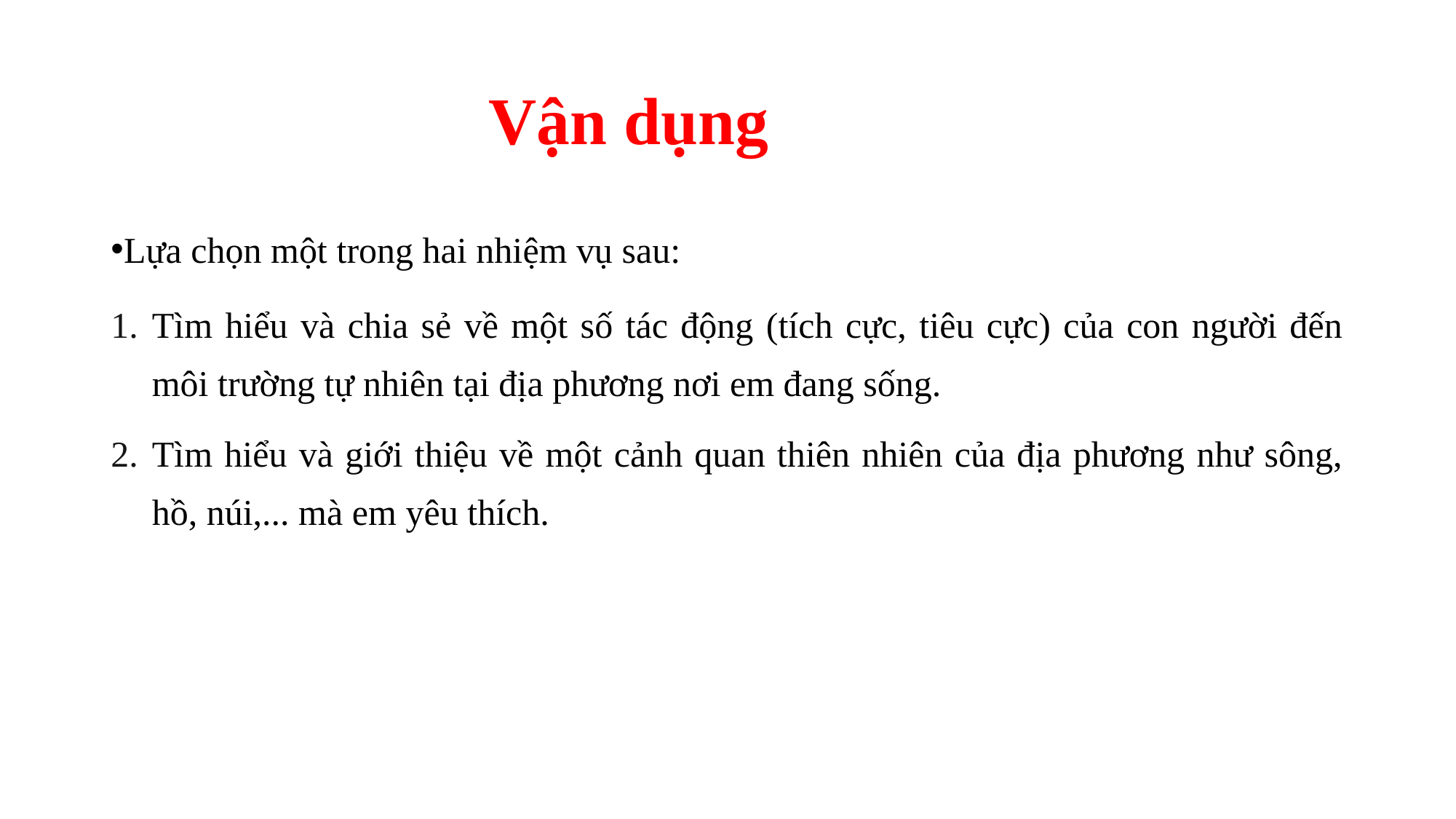

# Vận dụng
Lựa chọn một trong hai nhiệm vụ sau:
Tìm hiểu và chia sẻ về một số tác động (tích cực, tiêu cực) của con người đến môi trường tự nhiên tại địa phương nơi em đang sống.
Tìm hiểu và giới thiệu về một cảnh quan thiên nhiên của địa phương như sông, hồ, núi,... mà em yêu thích.